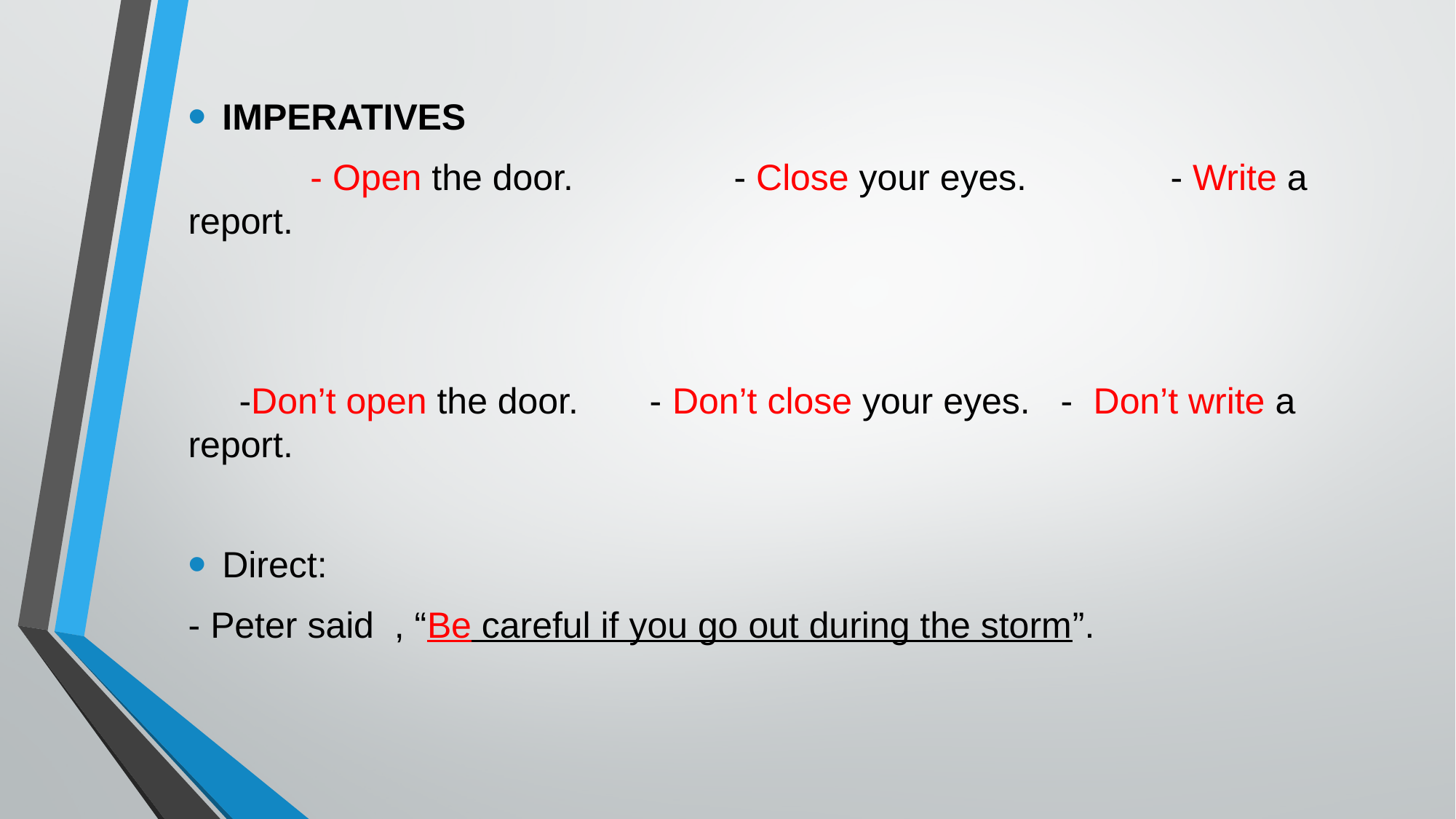

IMPERATIVES
            - Open the door.		- Close your eyes.		- Write a report.

     -Don’t open the door.       - Don’t close your eyes.   -  Don’t write a report.

Direct:
- Peter said  , “Be careful if you go out during the storm”.